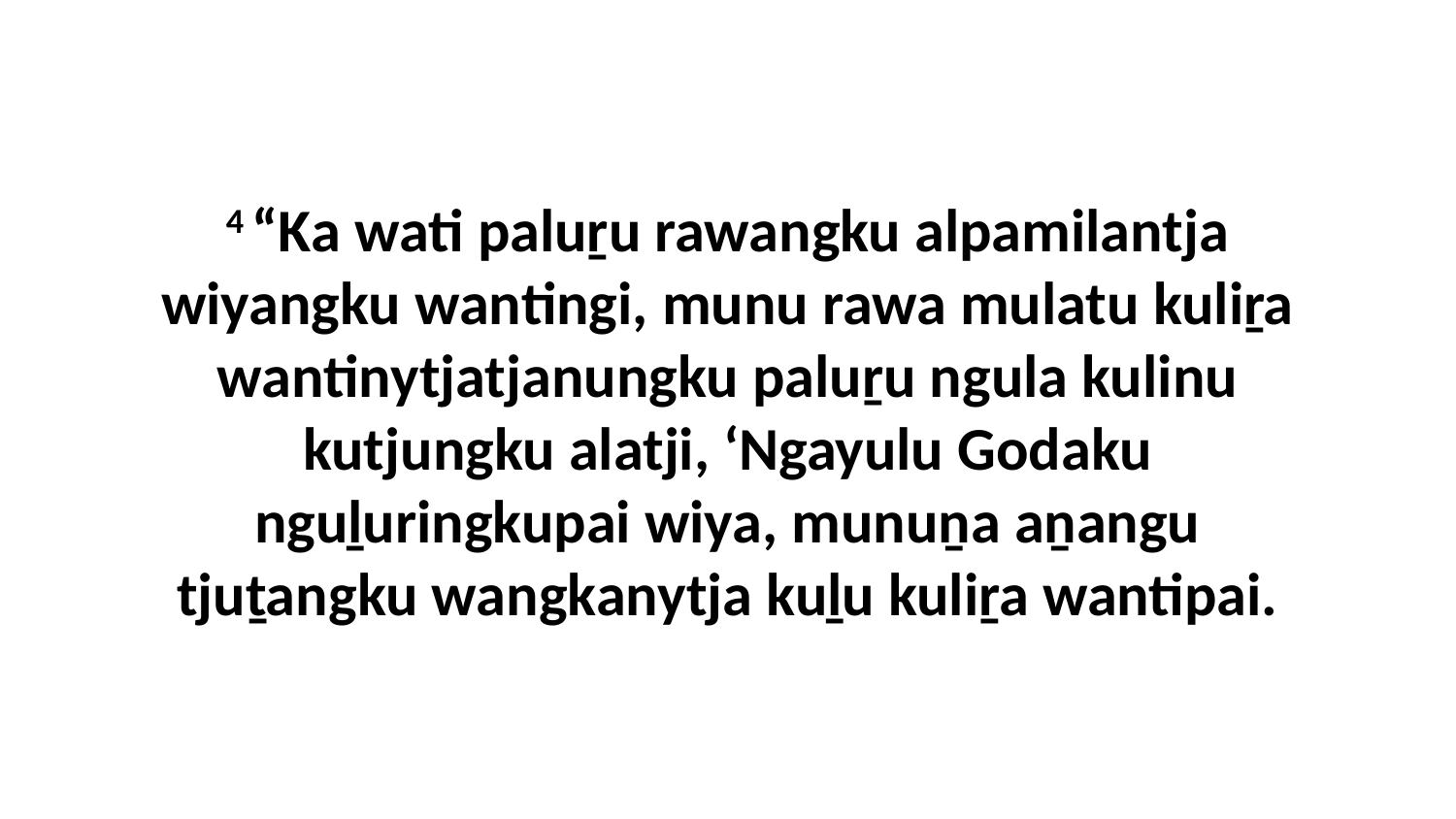

4 “Ka wati paluṟu rawangku alpamilantja wiyangku wantingi, munu rawa mulatu kuliṟa wantinytjatjanungku paluṟu ngula kulinu kutjungku alatji, ‘Ngayulu Godaku nguḻuringkupai wiya, munuṉa aṉangu tjuṯangku wangkanytja kuḻu kuliṟa wantipai.